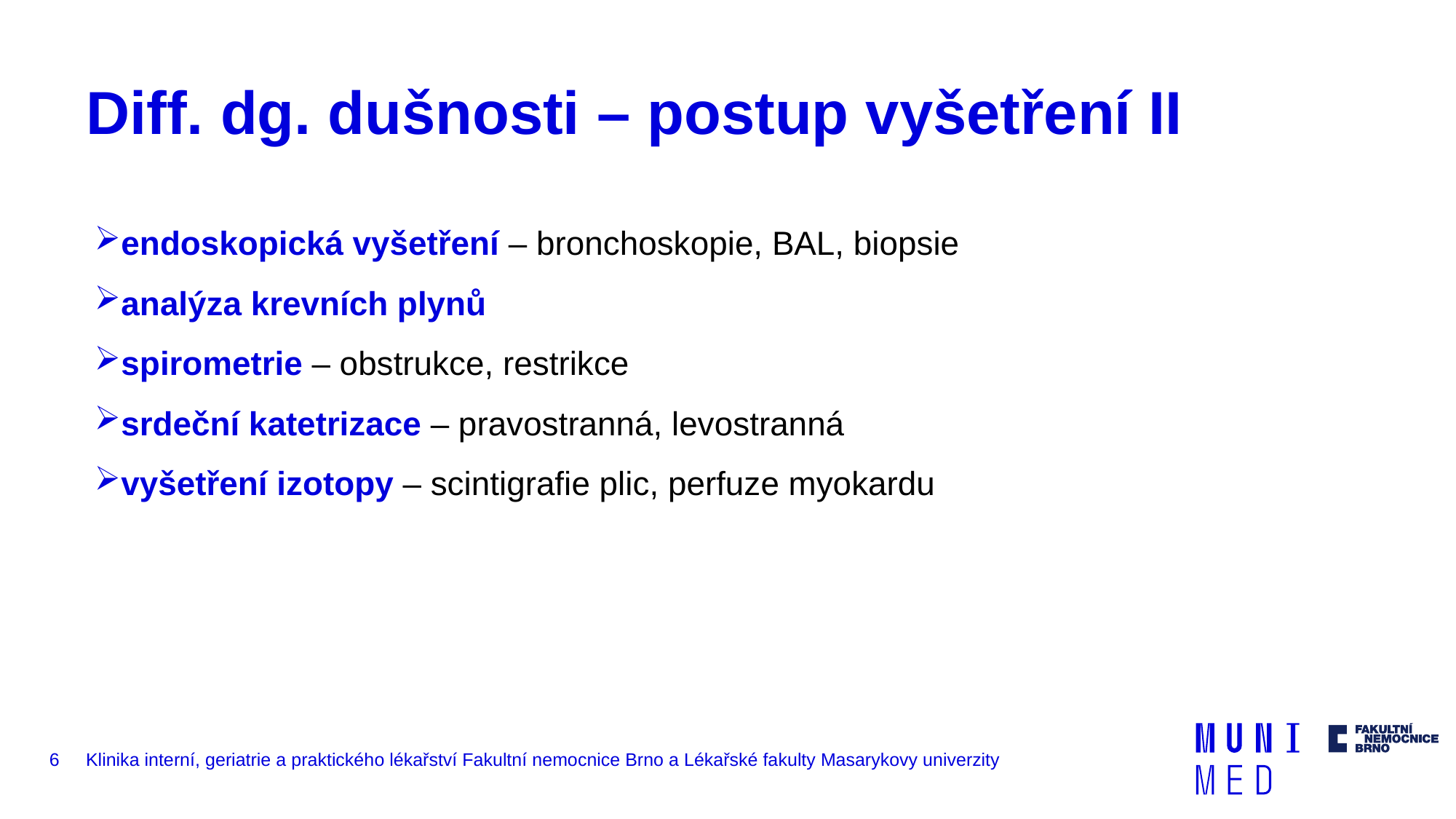

# Diff. dg. dušnosti – postup vyšetření II
endoskopická vyšetření – bronchoskopie, BAL, biopsie
analýza krevních plynů
spirometrie – obstrukce, restrikce
srdeční katetrizace – pravostranná, levostranná
vyšetření izotopy – scintigrafie plic, perfuze myokardu
6
Klinika interní, geriatrie a praktického lékařství Fakultní nemocnice Brno a Lékařské fakulty Masarykovy univerzity